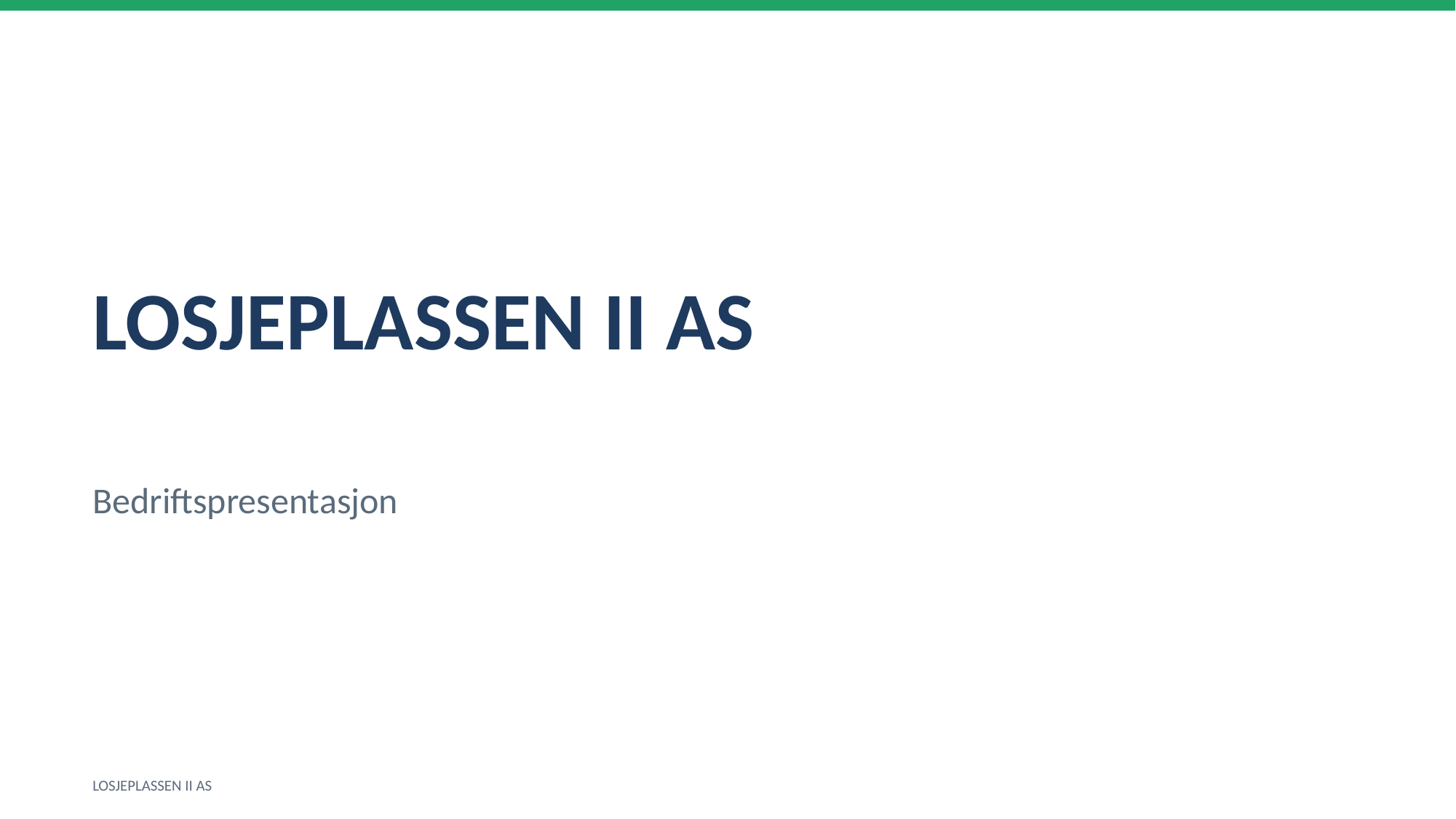

LOSJEPLASSEN II AS
Bedriftspresentasjon
LOSJEPLASSEN II AS